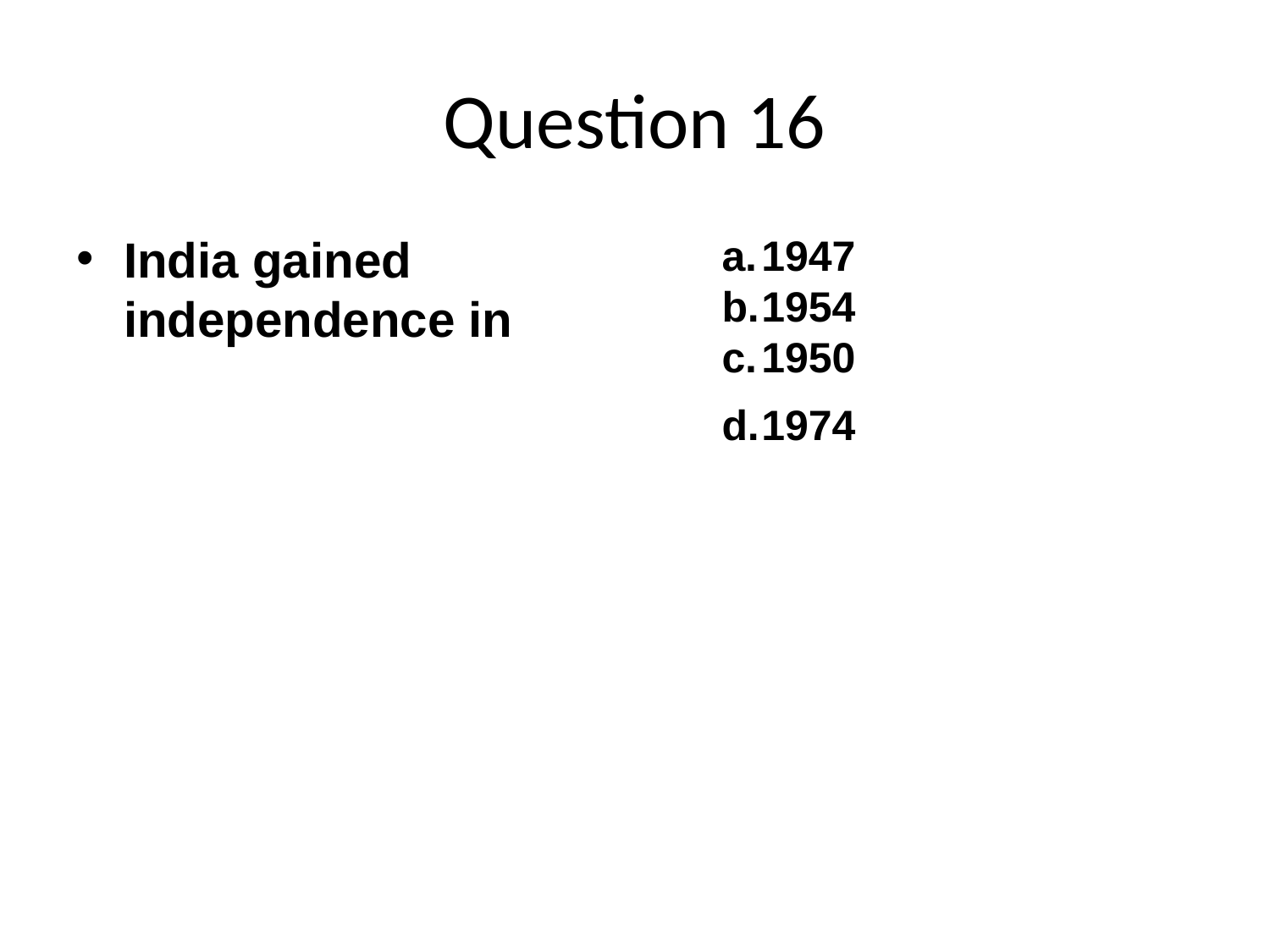

# Question 16
India gained independence in
1947
1954
1950
1974